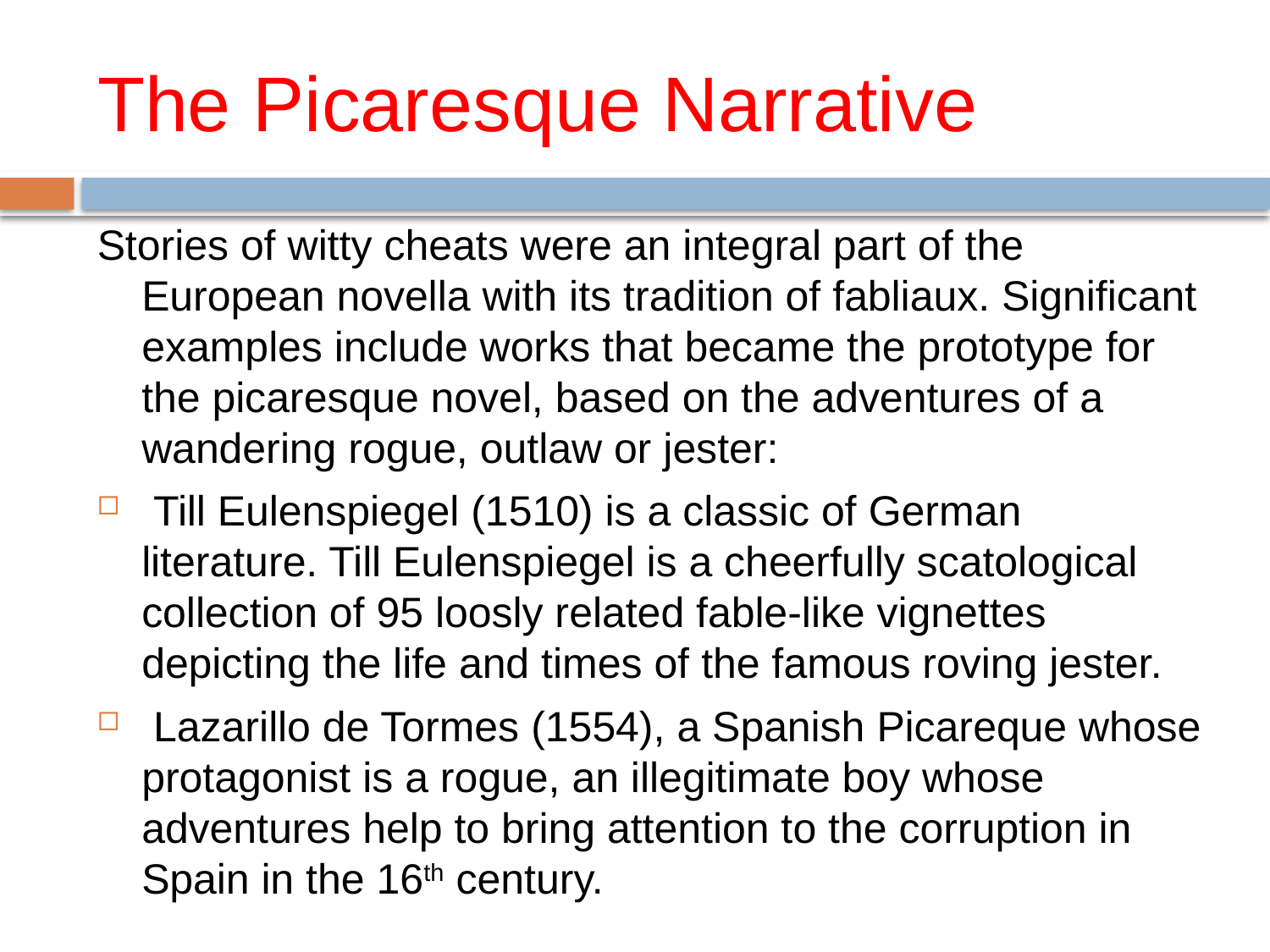

# The Picaresque Narrative
Stories of witty cheats were an integral part of the European novella with its tradition of fabliaux. Significant examples include works that became the prototype for the picaresque novel, based on the adventures of a wandering rogue, outlaw or jester:
 Till Eulenspiegel (1510) is a classic of German literature. Till Eulenspiegel is a cheerfully scatological collection of 95 loosly related fable-like vignettes depicting the life and times of the famous roving jester.
 Lazarillo de Tormes (1554), a Spanish Picareque whose protagonist is a rogue, an illegitimate boy whose adventures help to bring attention to the corruption in Spain in the 16th century.